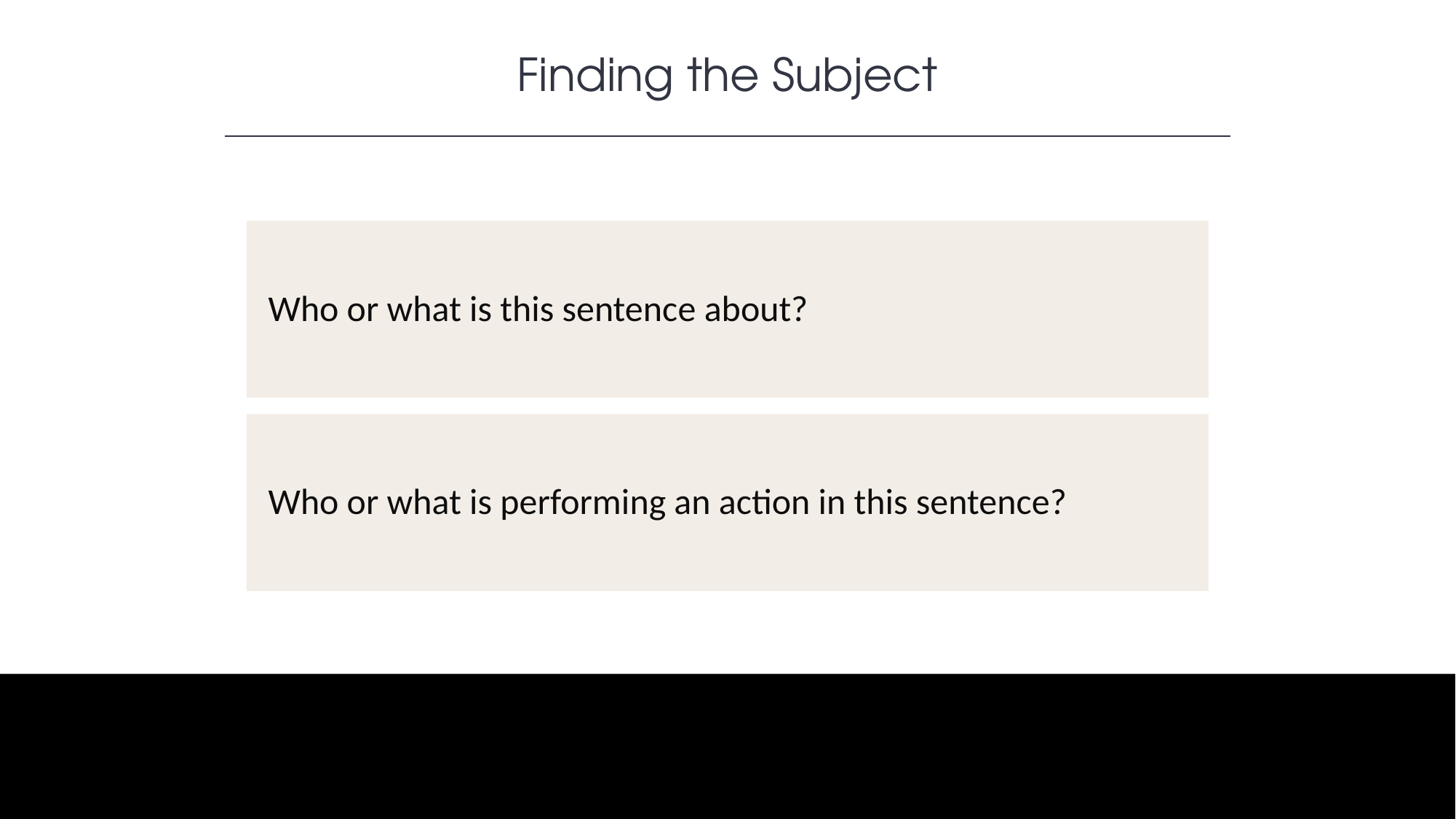

Finding the Subject
HAWKES LEARNING

Who or what is this sentence about?

Who or what is performing an action in this sentence?